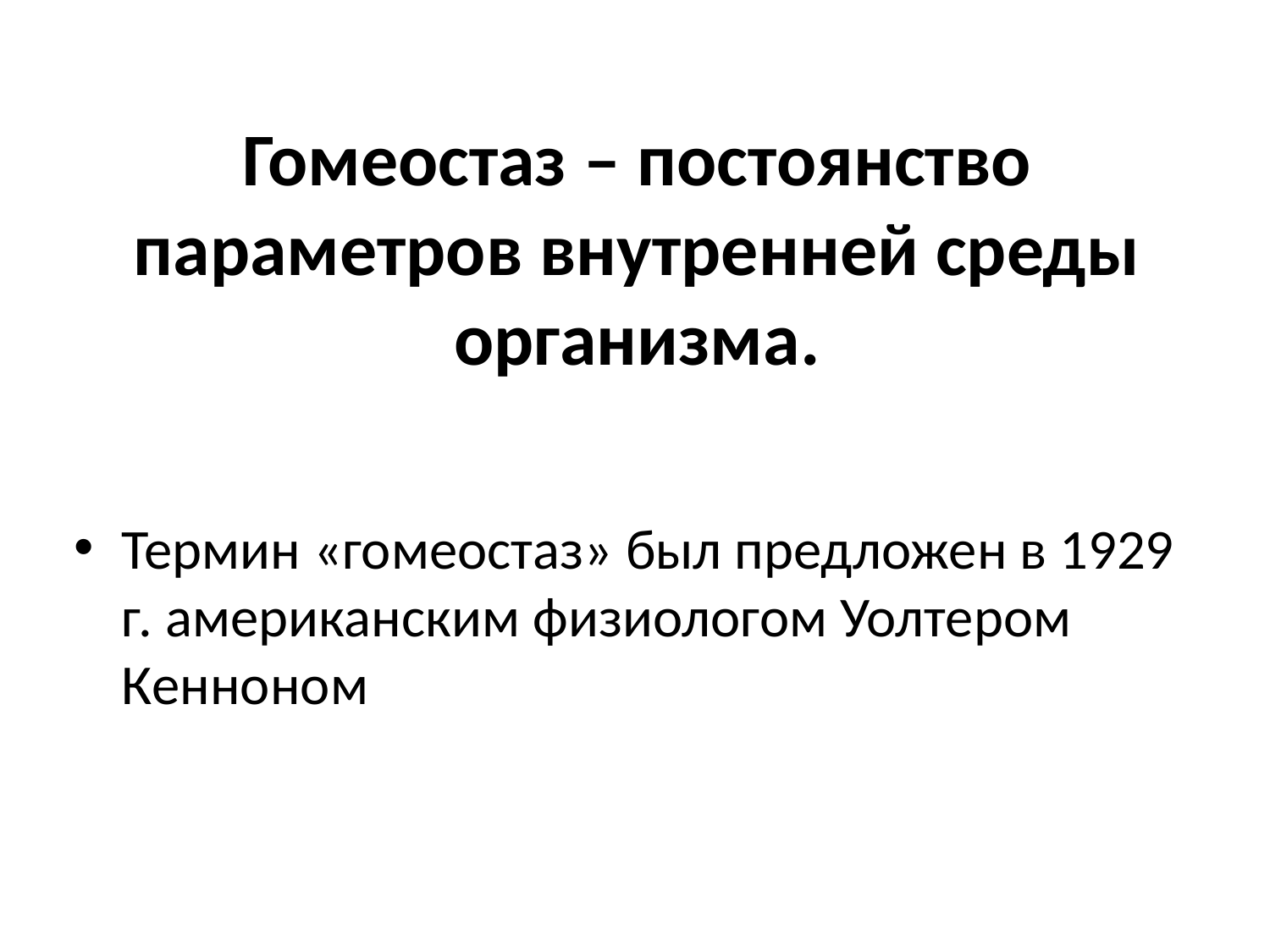

# Гомеостаз – постоянство параметров внутренней среды организма.
Термин «гомеостаз» был предложен в 1929 г. американским физиологом Уолтером Кенноном